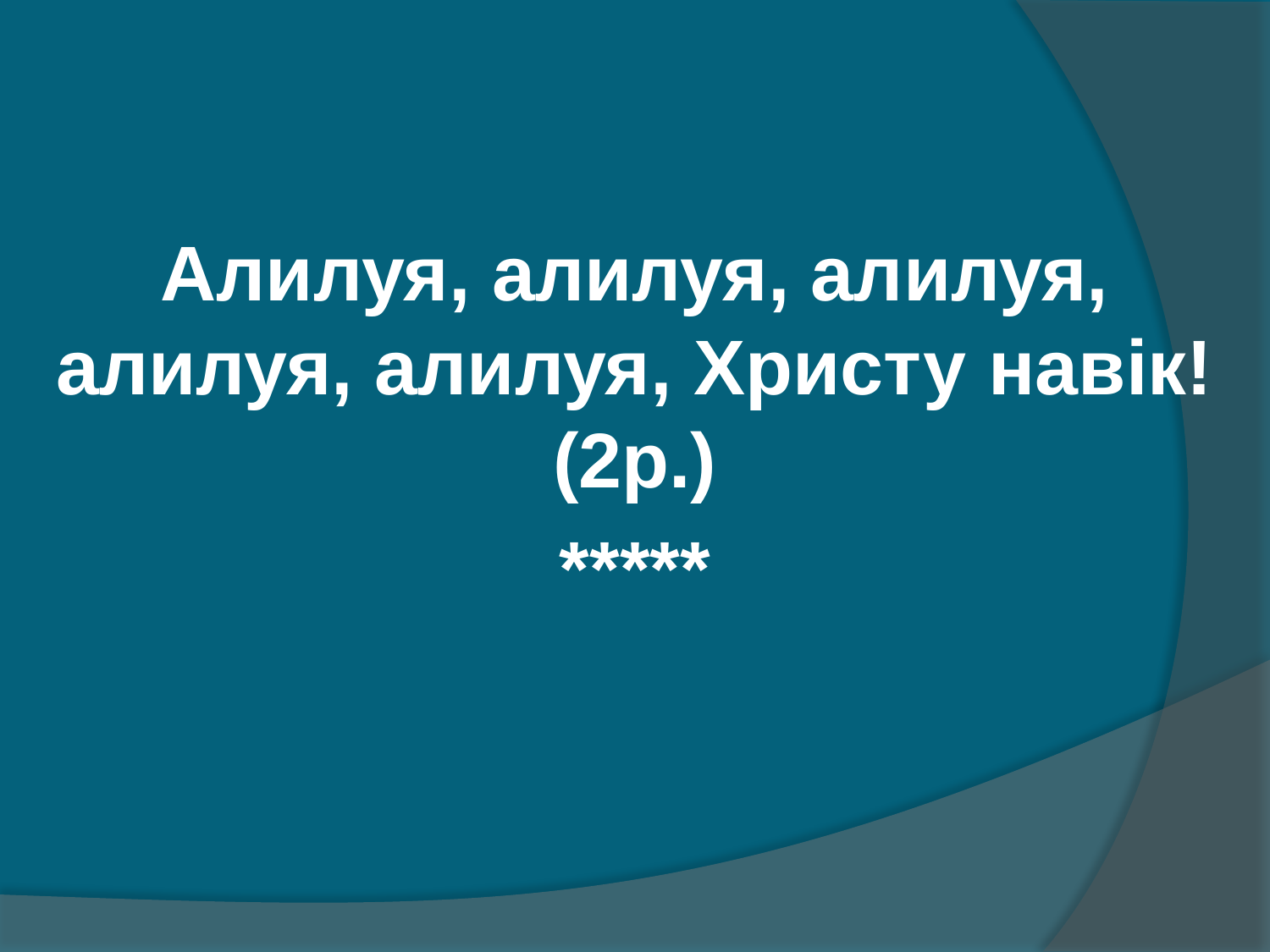

Алилуя, алилуя, алилуя, алилуя, алилуя, Христу навік! (2р.)
*****